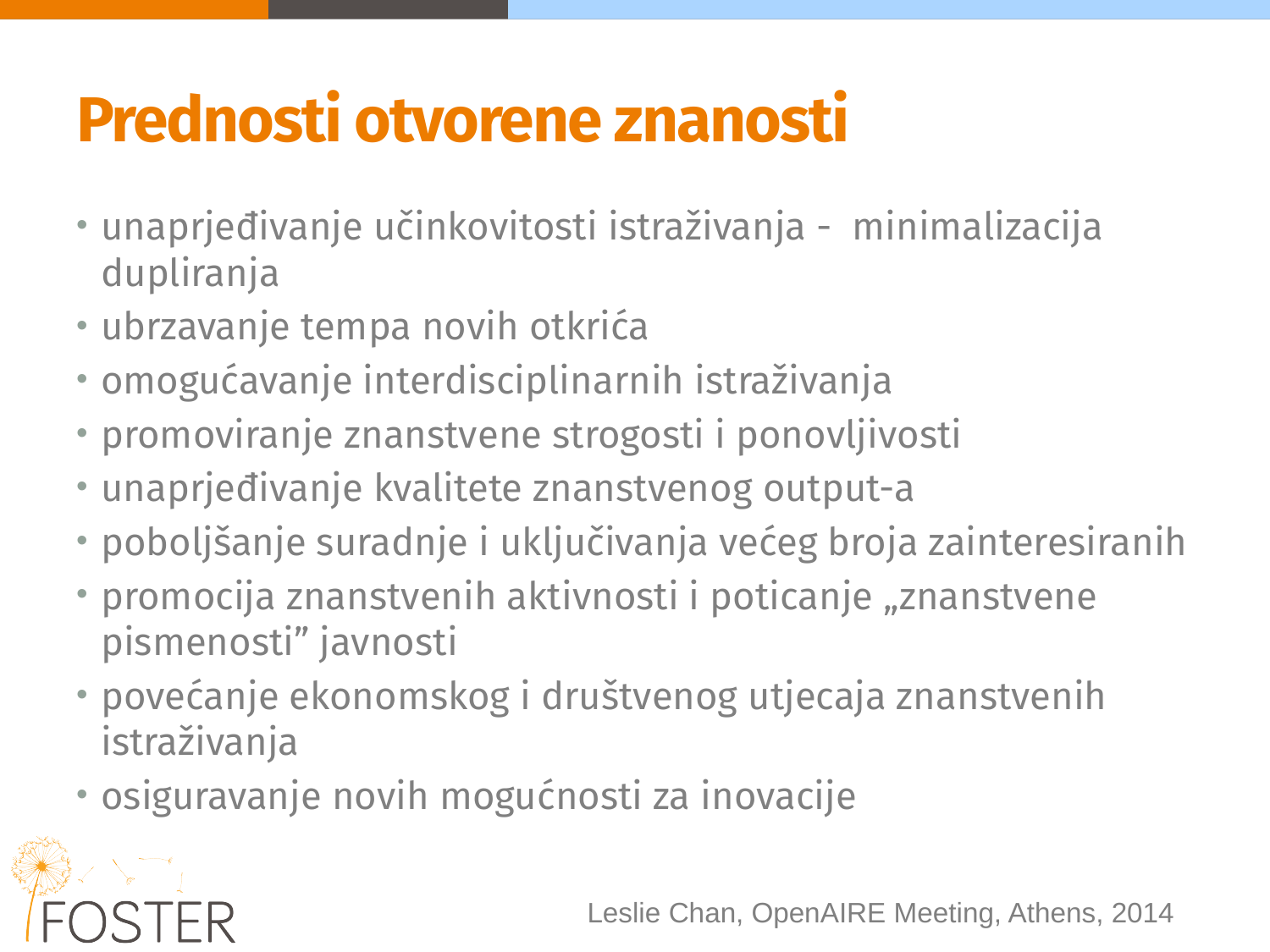

# Prednosti otvorene znanosti
unaprjeđivanje učinkovitosti istraživanja -  minimalizacija dupliranja
ubrzavanje tempa novih otkrića
omogućavanje interdisciplinarnih istraživanja
promoviranje znanstvene strogosti i ponovljivosti
unaprjeđivanje kvalitete znanstvenog output-a
poboljšanje suradnje i uključivanja većeg broja zainteresiranih
promocija znanstvenih aktivnosti i poticanje „znanstvene pismenosti” javnosti
povećanje ekonomskog i društvenog utjecaja znanstvenih istraživanja
osiguravanje novih mogućnosti za inovacije
Leslie Chan, OpenAIRE Meeting, Athens, 2014